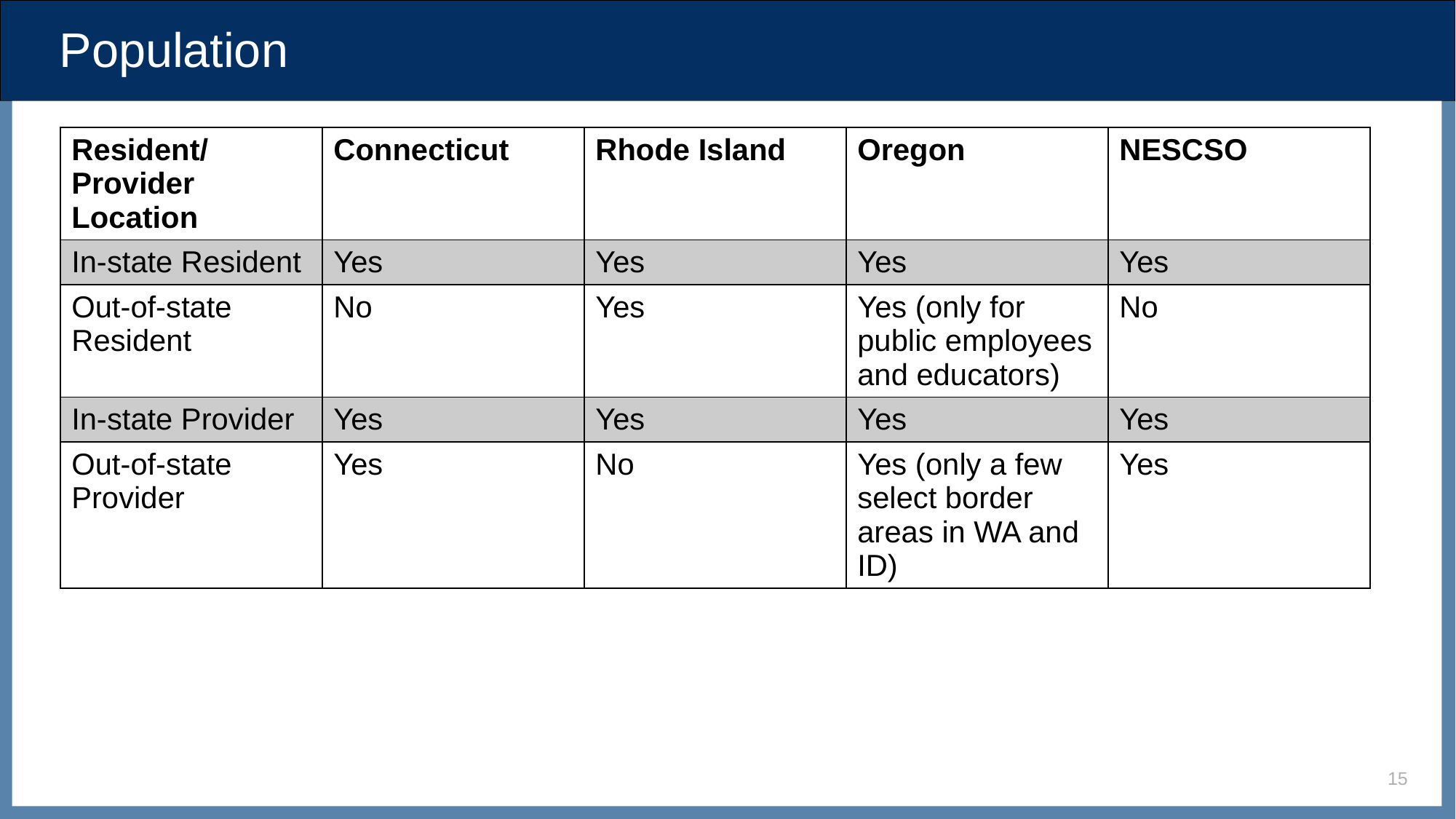

# Population
| Resident/ Provider Location | Connecticut | Rhode Island | Oregon | NESCSO |
| --- | --- | --- | --- | --- |
| In-state Resident | Yes | Yes | Yes | Yes |
| Out-of-state Resident | No | Yes | Yes (only for public employees and educators) | No |
| In-state Provider | Yes | Yes | Yes | Yes |
| Out-of-state Provider | Yes | No | Yes (only a few select border areas in WA and ID) | Yes |
15